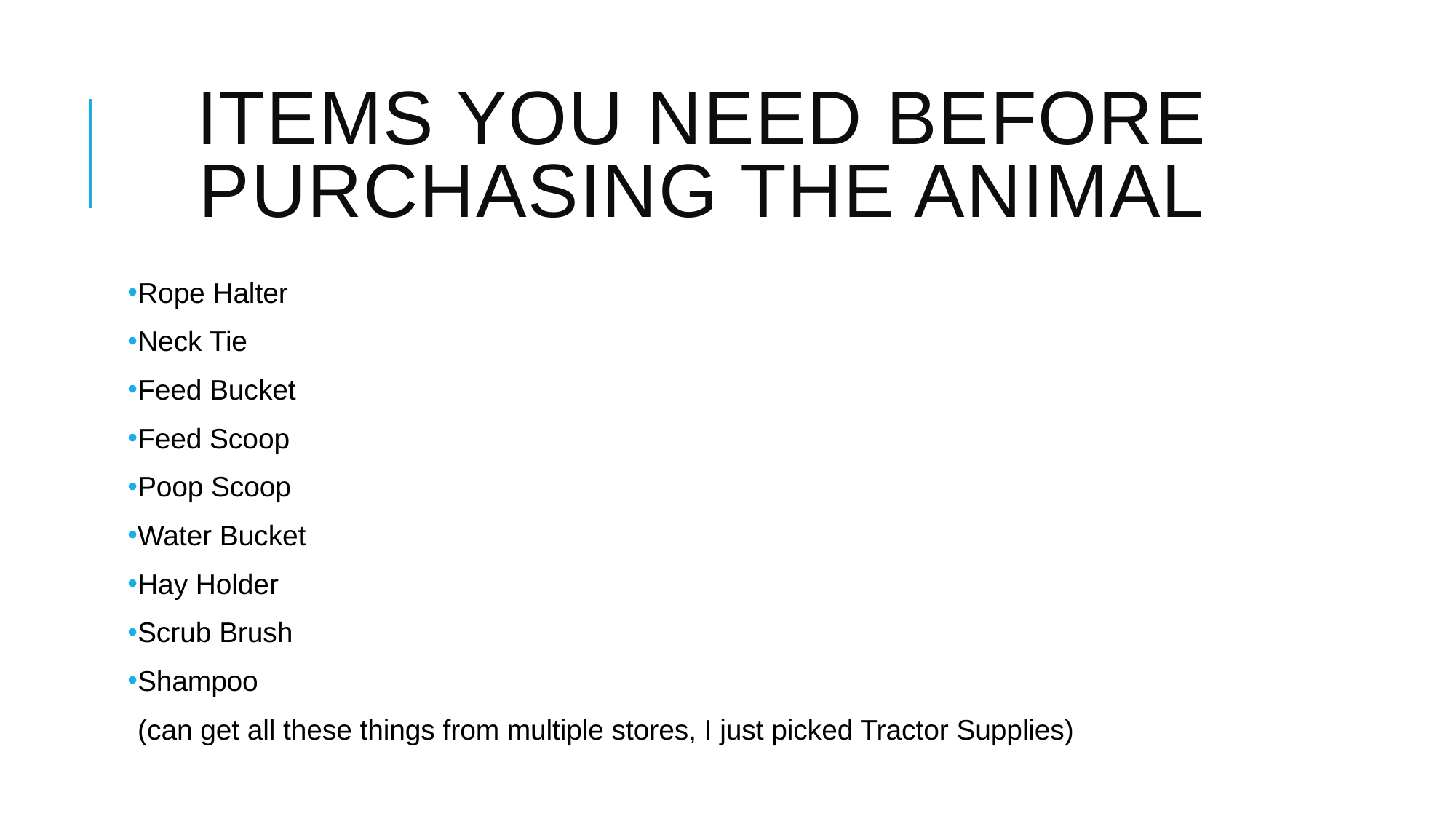

# Items you need BEFORE purchasing the Animal
Rope Halter
Neck Tie
Feed Bucket
Feed Scoop
Poop Scoop
Water Bucket
Hay Holder
Scrub Brush
Shampoo
(can get all these things from multiple stores, I just picked Tractor Supplies)